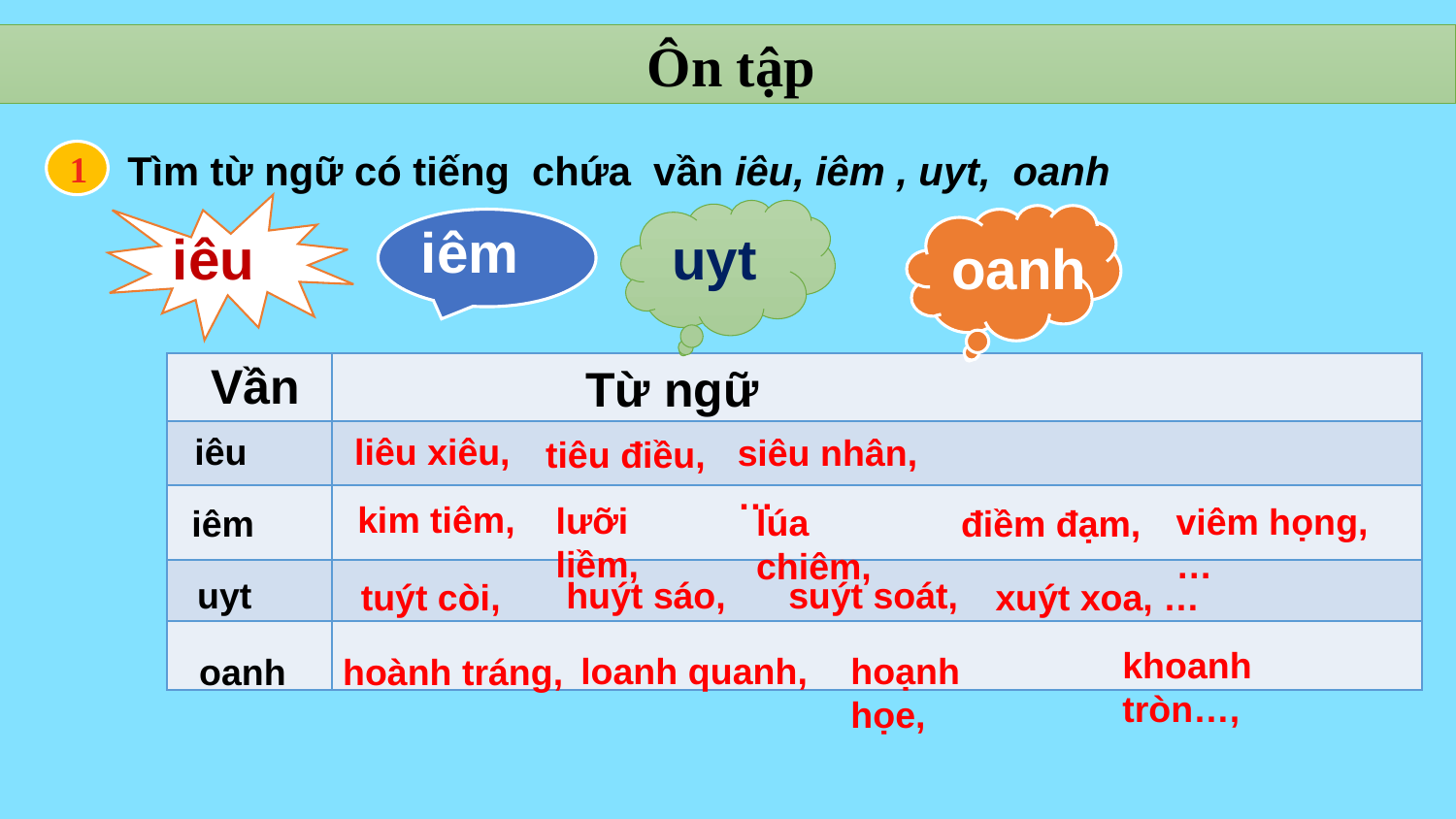

Ôn tập
         Tìm từ ngữ có tiếng  chứa  vần iêu, iêm , uyt,  oanh
1

iêm
iêu
uyt
oanh
 Vần
Từ ngữ
|  |  |
| --- | --- |
|  |  |
|  |  |
|  |  |
|  |  |
iêu
liêu xiêu,
siêu nhân,…
tiêu điều,
kim tiêm,
lưỡi  liềm,
viêm họng,…
lúa chiêm,
iêm
điềm đạm,
uyt
huýt sáo,
suýt soát,
tuýt còi,
xuýt xoa, …
khoanh tròn…,
loanh quanh,
hoạnh họe,
oanh
hoành tráng,